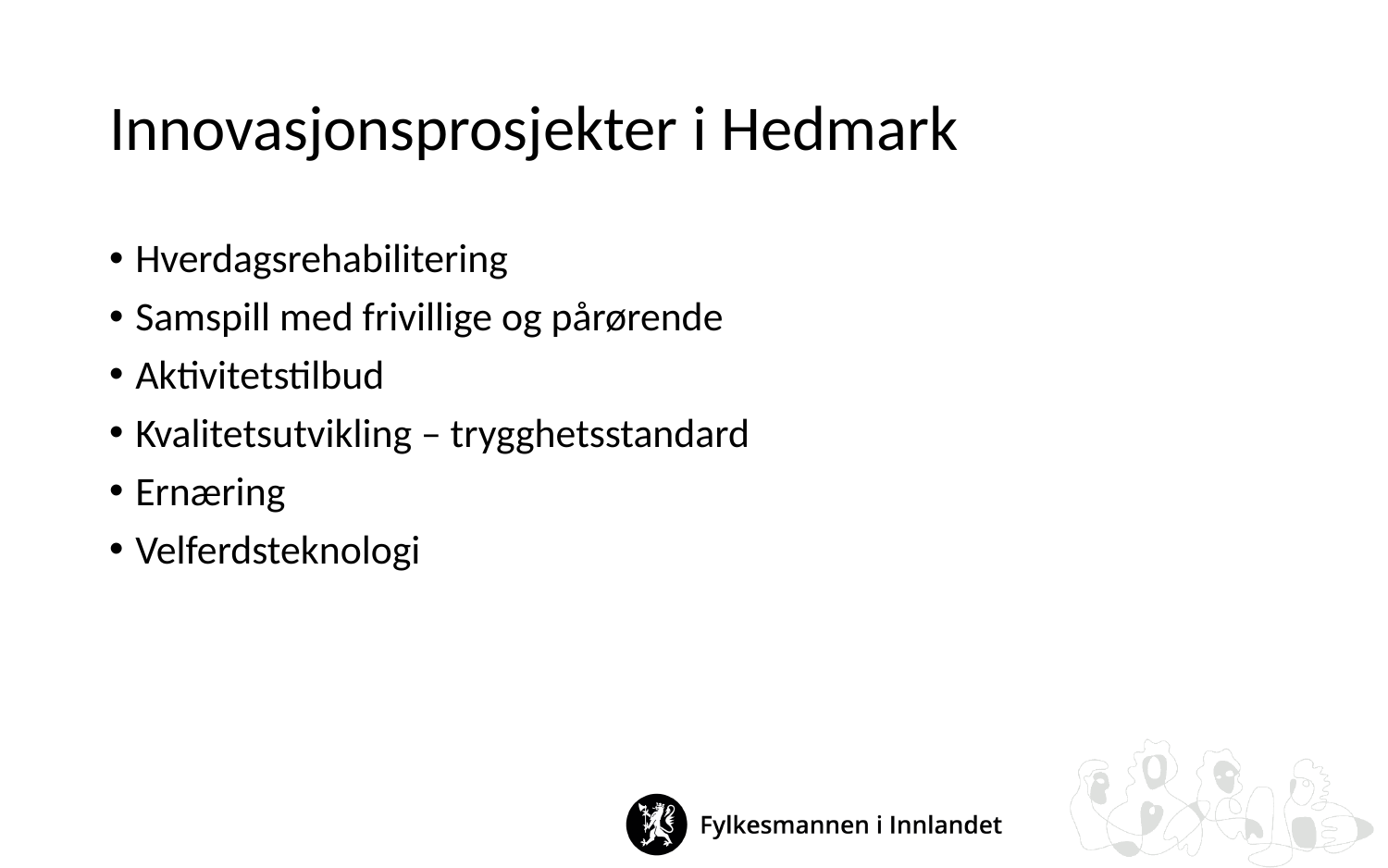

# Innovasjonsprosjekter i Hedmark
Hverdagsrehabilitering
Samspill med frivillige og pårørende
Aktivitetstilbud
Kvalitetsutvikling – trygghetsstandard
Ernæring
Velferdsteknologi